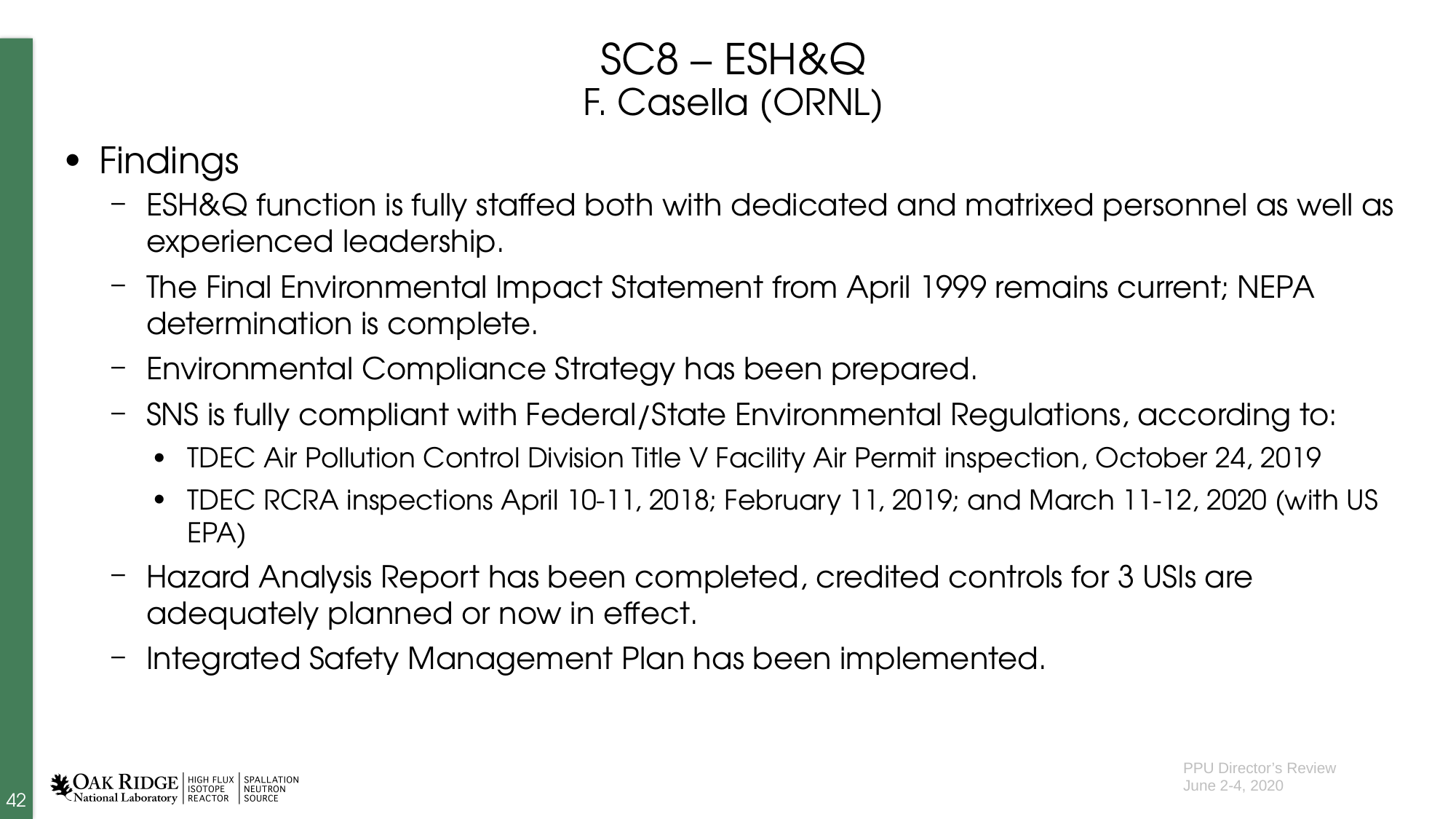

# SC8 – ESH&Q F. Casella (ORNL)
Findings
ESH&Q function is fully staffed both with dedicated and matrixed personnel as well as experienced leadership.
The Final Environmental Impact Statement from April 1999 remains current; NEPA determination is complete.
Environmental Compliance Strategy has been prepared.
SNS is fully compliant with Federal/State Environmental Regulations, according to:
TDEC Air Pollution Control Division Title V Facility Air Permit inspection, October 24, 2019
TDEC RCRA inspections April 10-11, 2018; February 11, 2019; and March 11-12, 2020 (with US EPA)
Hazard Analysis Report has been completed, credited controls for 3 USIs are adequately planned or now in effect.
Integrated Safety Management Plan has been implemented.